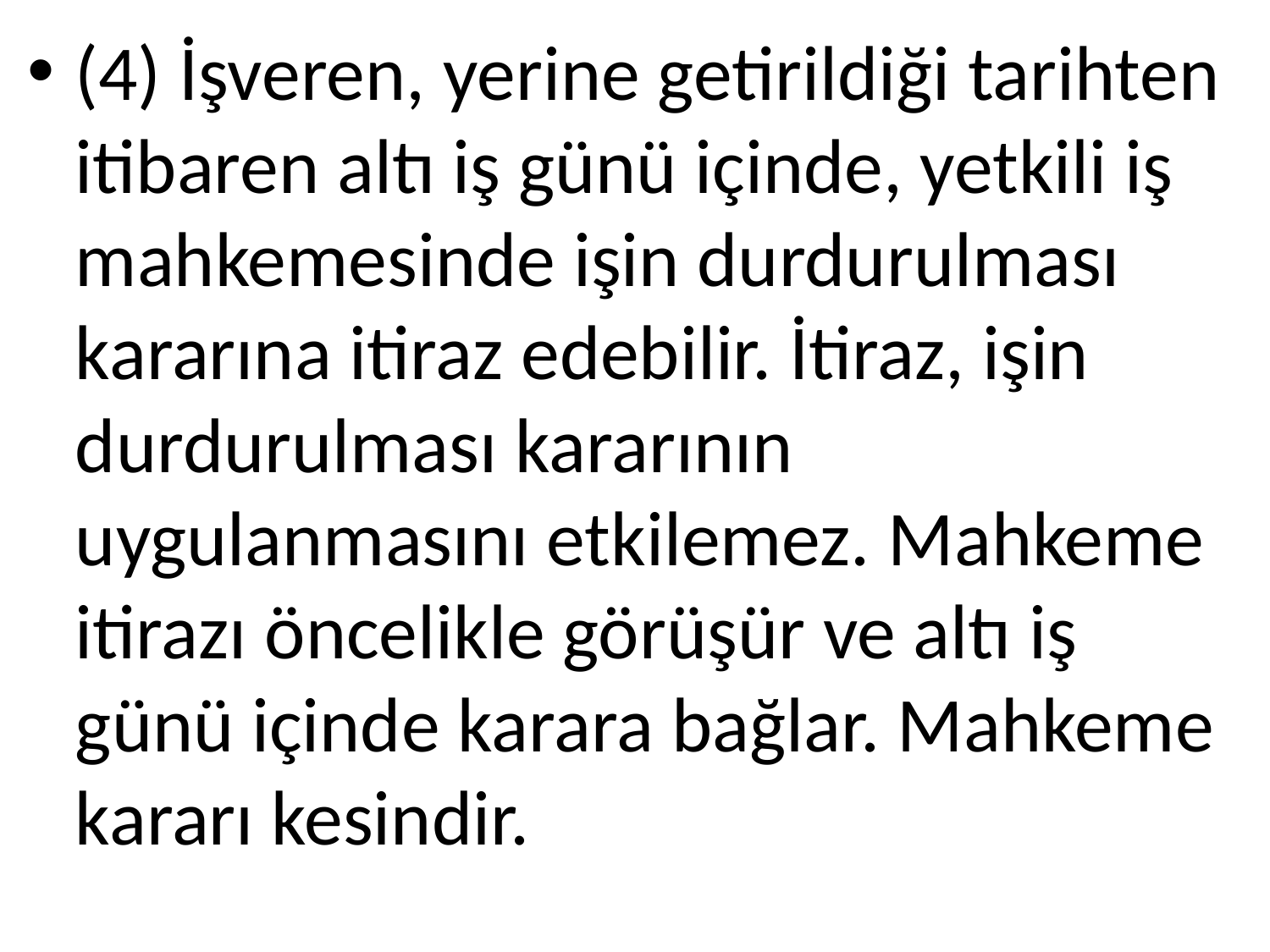

(4) İşveren, yerine getirildiği tarihten itibaren altı iş günü içinde, yetkili iş mahkemesinde işin durdurulması kararına itiraz edebilir. İtiraz, işin durdurulması kararının uygulanmasını etkilemez. Mahkeme itirazı öncelikle görüşür ve altı iş günü içinde karara bağlar. Mahkeme kararı kesindir.